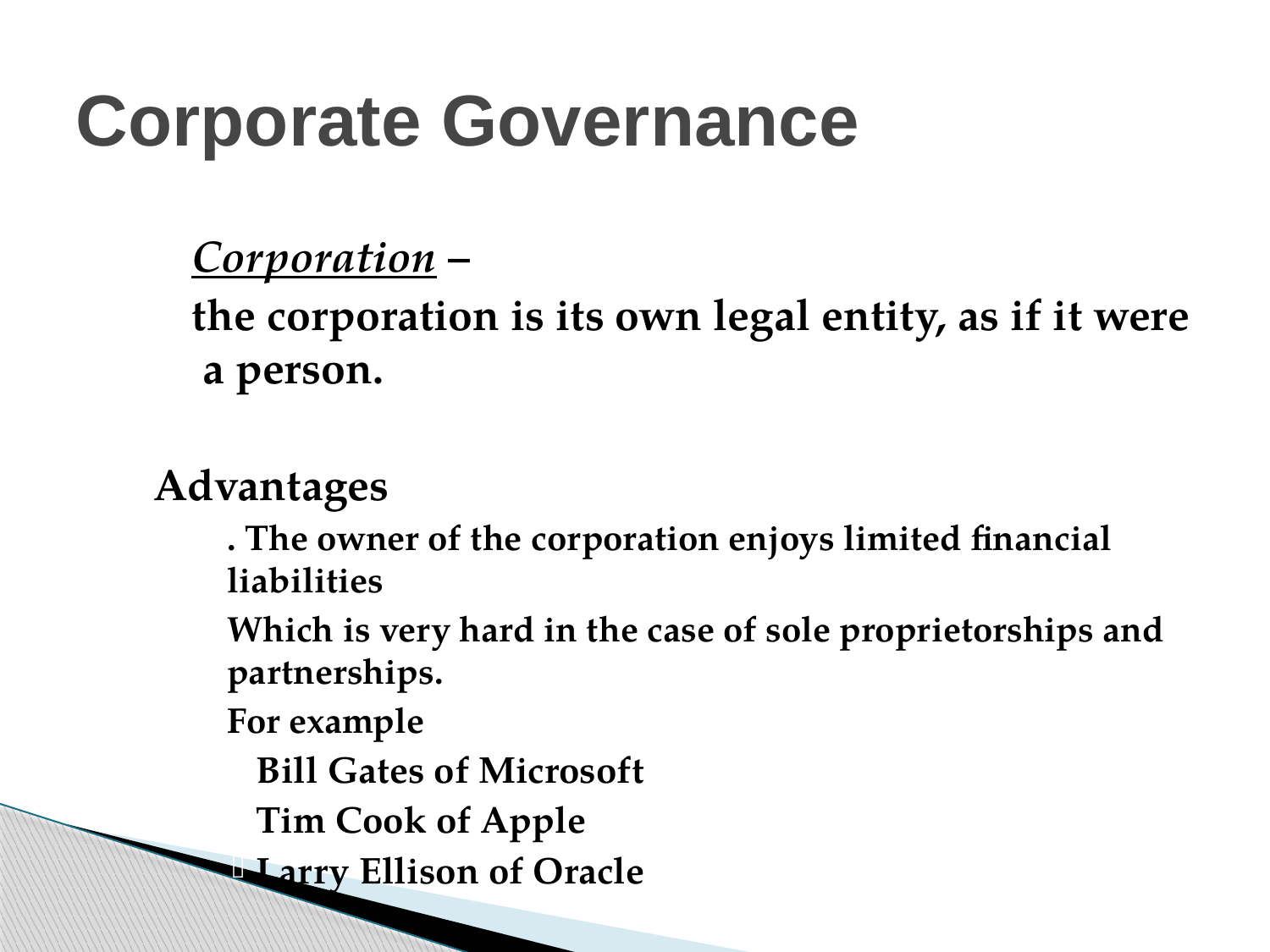

# Corporate Governance
Corporation –
	the corporation is its own legal entity, as if it were  a person.

Advantages
. The owner of the corporation enjoys limited financial liabilities
Which is very hard in the case of sole proprietorships and partnerships.
For example
Bill Gates of Microsoft
Tim Cook of Apple
Larry Ellison of Oracle